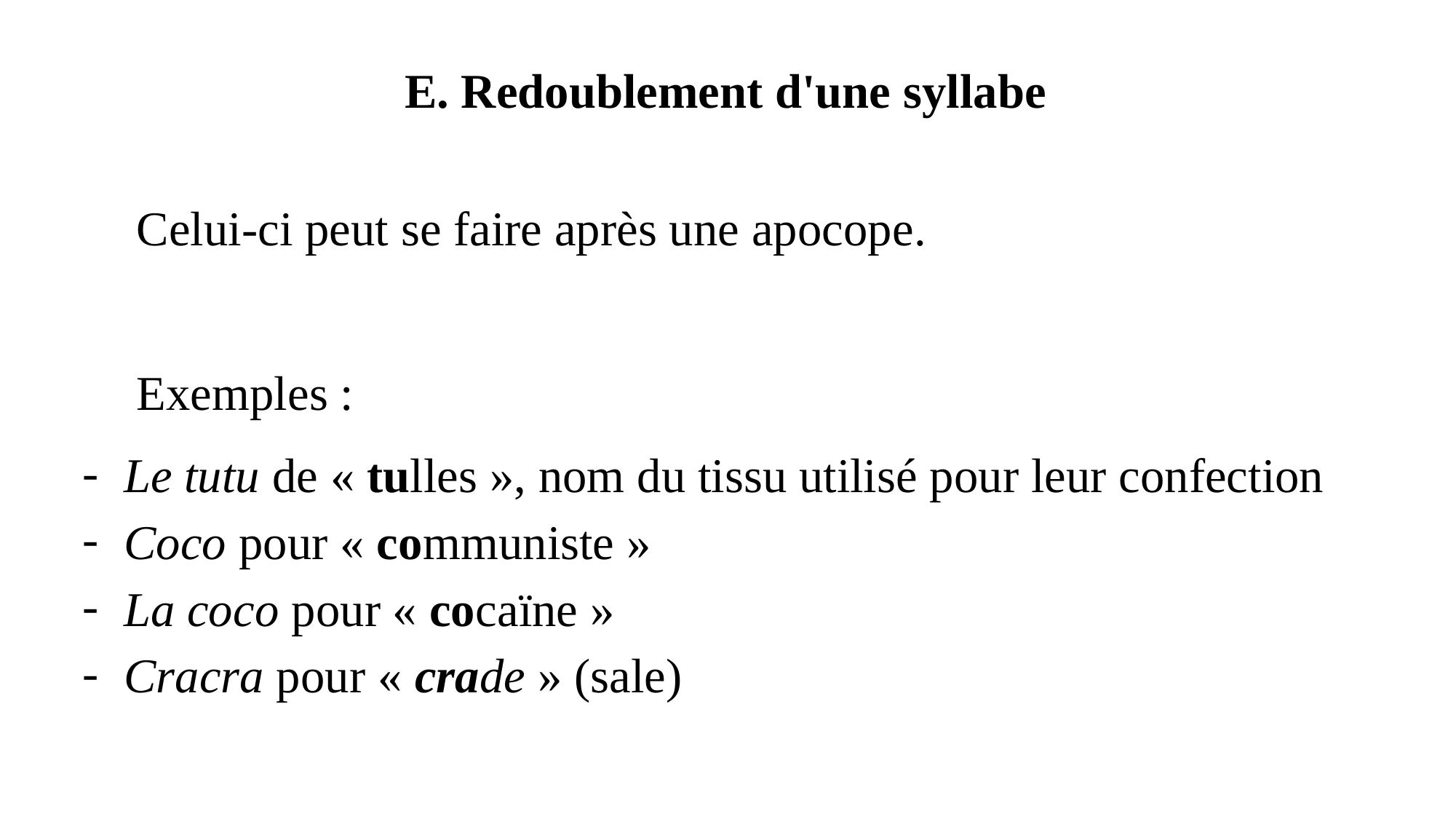

E. Redoublement d'une syllabe
Celui-ci peut se faire après une apocope.

Exemples :
Le tutu de « tulles », nom du tissu utilisé pour leur confection
Coco pour « communiste »
La coco pour « cocaïne »
Cracra pour « crade » (sale)